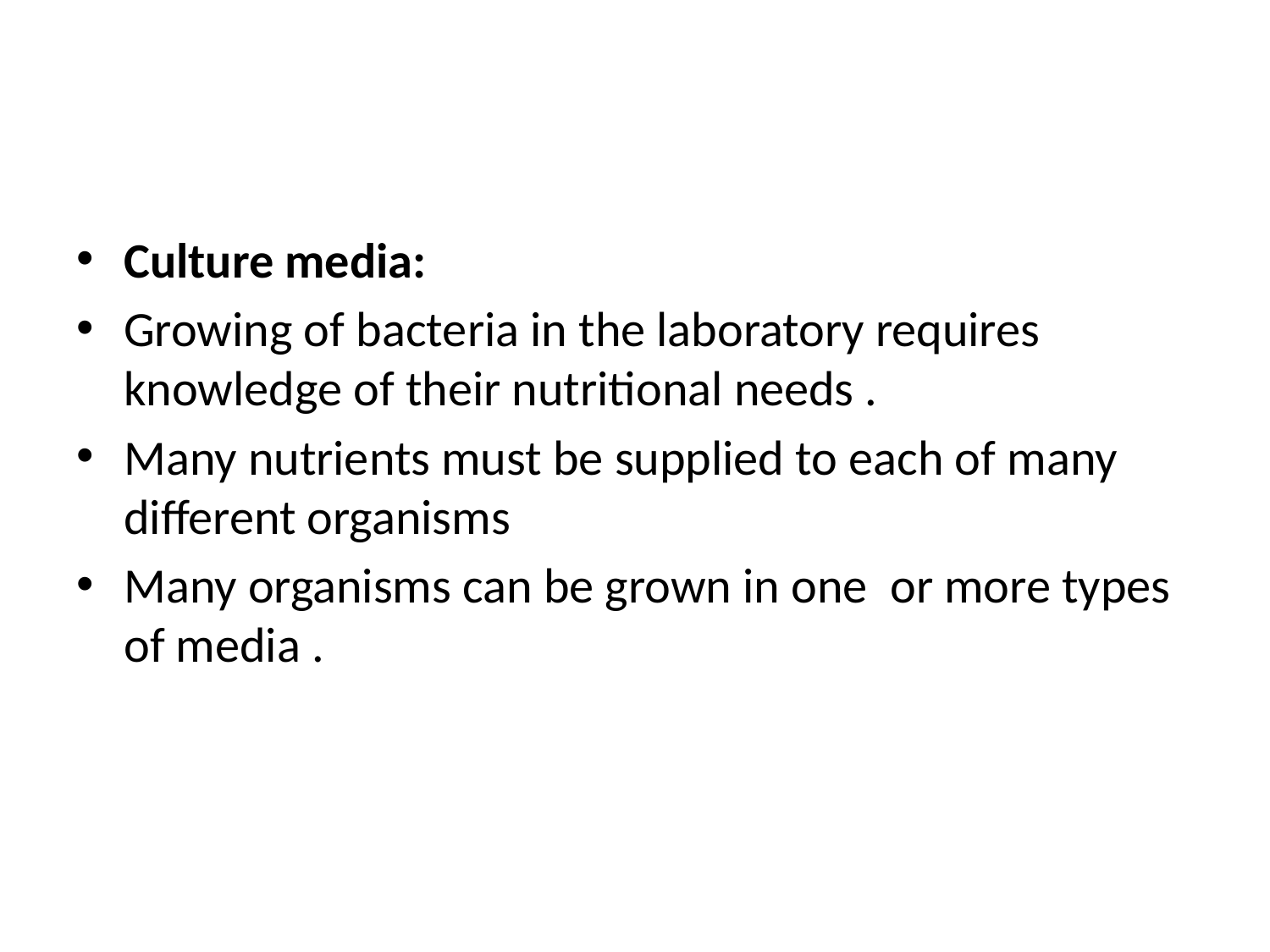

#
Culture media:
Growing of bacteria in the laboratory requires knowledge of their nutritional needs .
Many nutrients must be supplied to each of many different organisms
Many organisms can be grown in one  or more types of media .